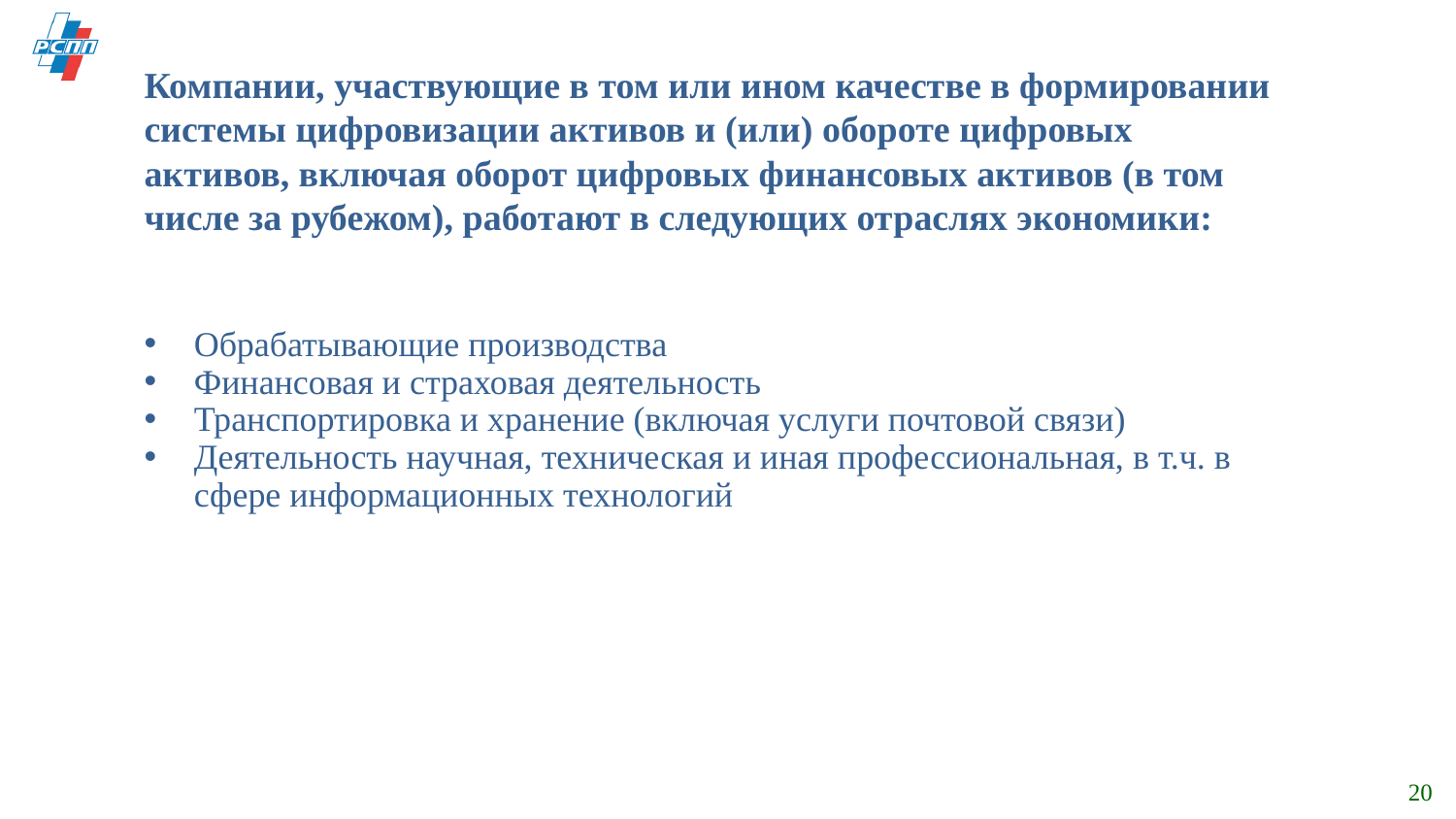

Компании, участвующие в том или ином качестве в формировании системы цифровизации активов и (или) обороте цифровых активов, включая оборот цифровых финансовых активов (в том числе за рубежом), работают в следующих отраслях экономики:

Обрабатывающие производства
Финансовая и страховая деятельность
Транспортировка и хранение (включая услуги почтовой связи)
Деятельность научная, техническая и иная профессиональная, в т.ч. в сфере информационных технологий
20